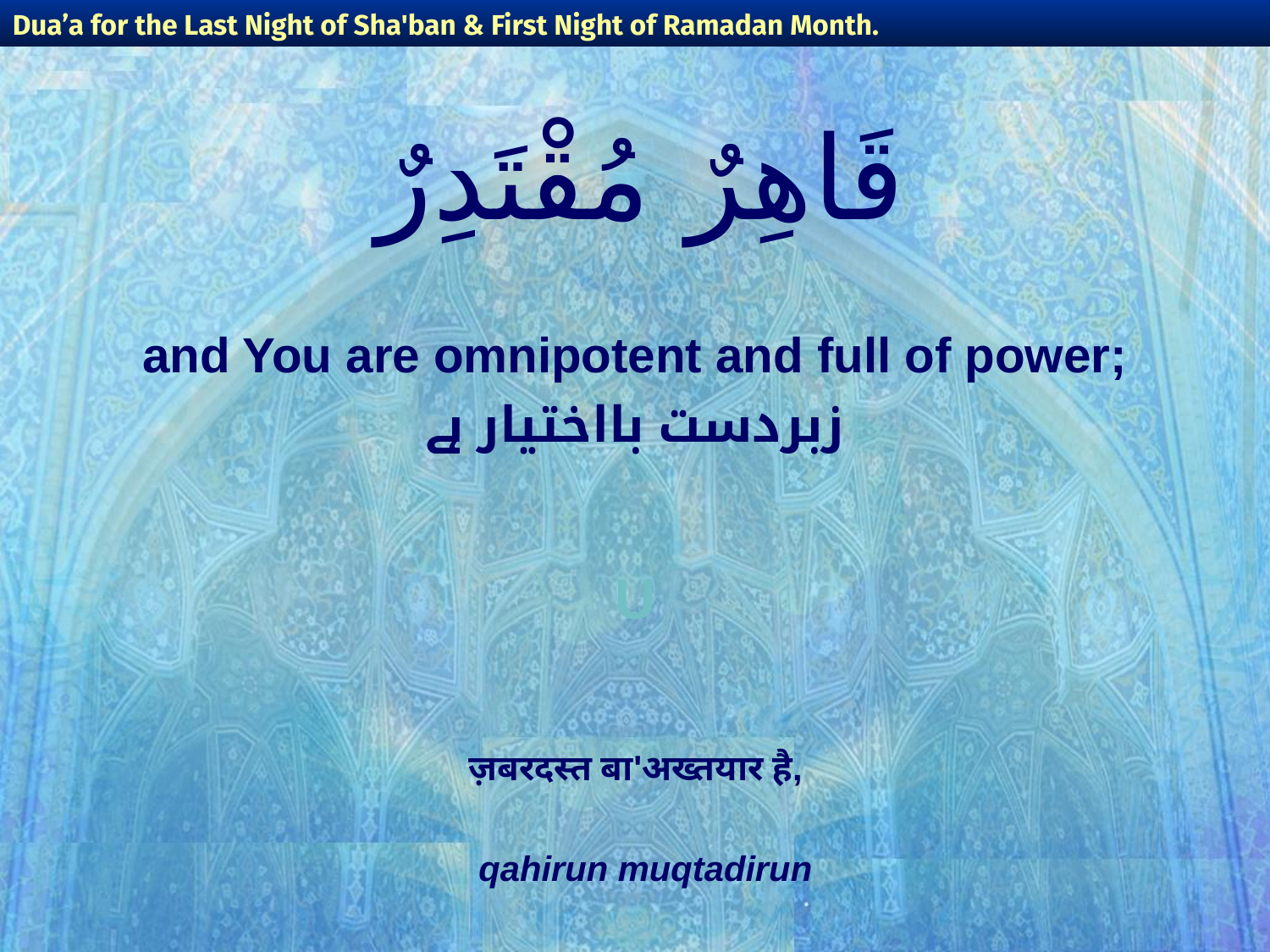

Dua’a for the Last Night of Sha'ban & First Night of Ramadan Month.
# قَاهِرٌ مُقْتَدِرٌ
and You are omnipotent and full of power;
زبردست بااختیار ہے
U
ज़बरदस्त बा'अख्तयार है,
qahirun muqtadirun